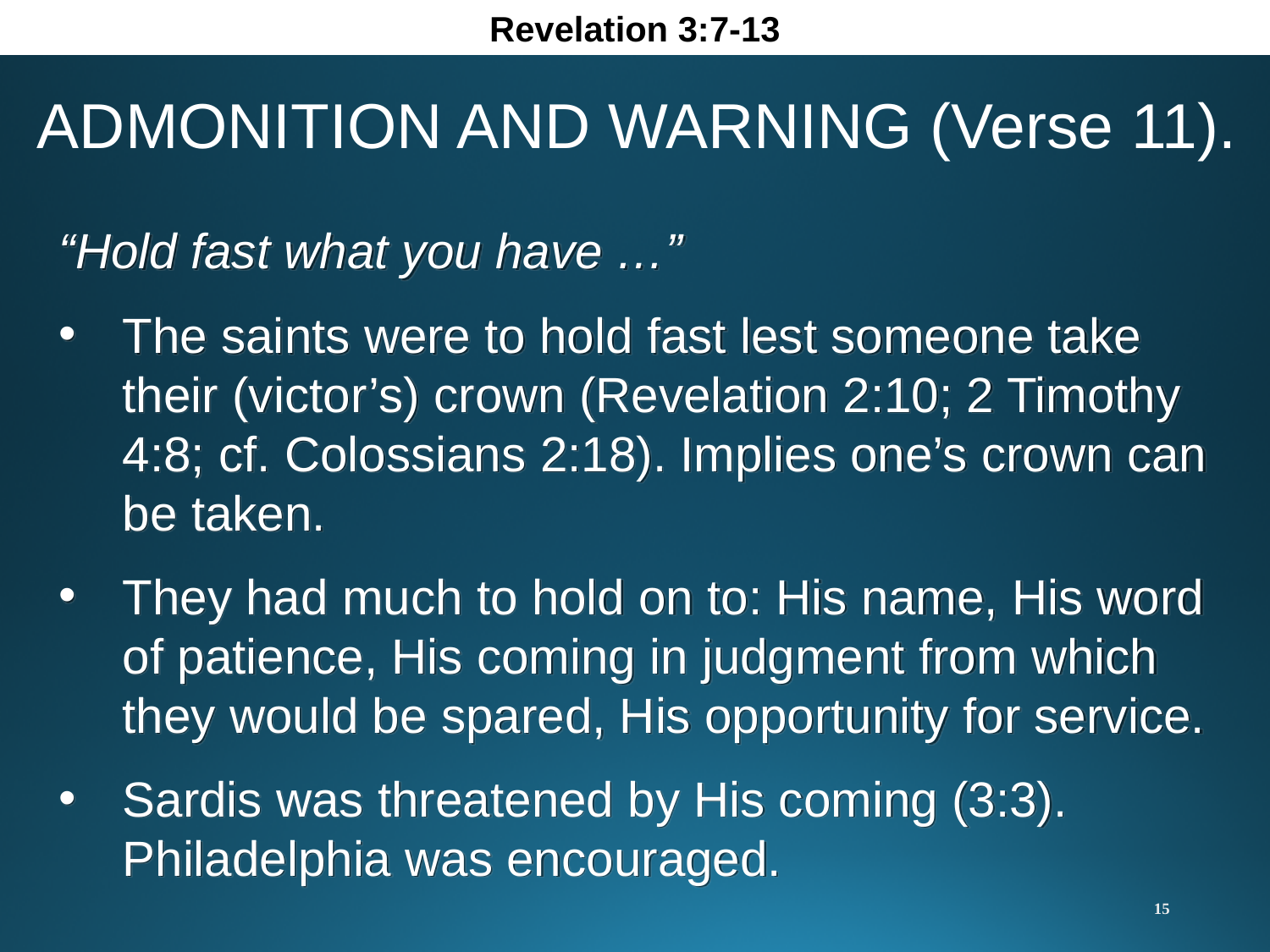

Revelation 3:7-13
ADMONITION AND WARNING (Verse 11).
“Hold fast what you have …”
The saints were to hold fast lest someone take their (victor’s) crown (Revelation 2:10; 2 Timothy 4:8; cf. Colossians 2:18). Implies one’s crown can be taken.
They had much to hold on to: His name, His word of patience, His coming in judgment from which they would be spared, His opportunity for service.
Sardis was threatened by His coming (3:3). Philadelphia was encouraged.
15